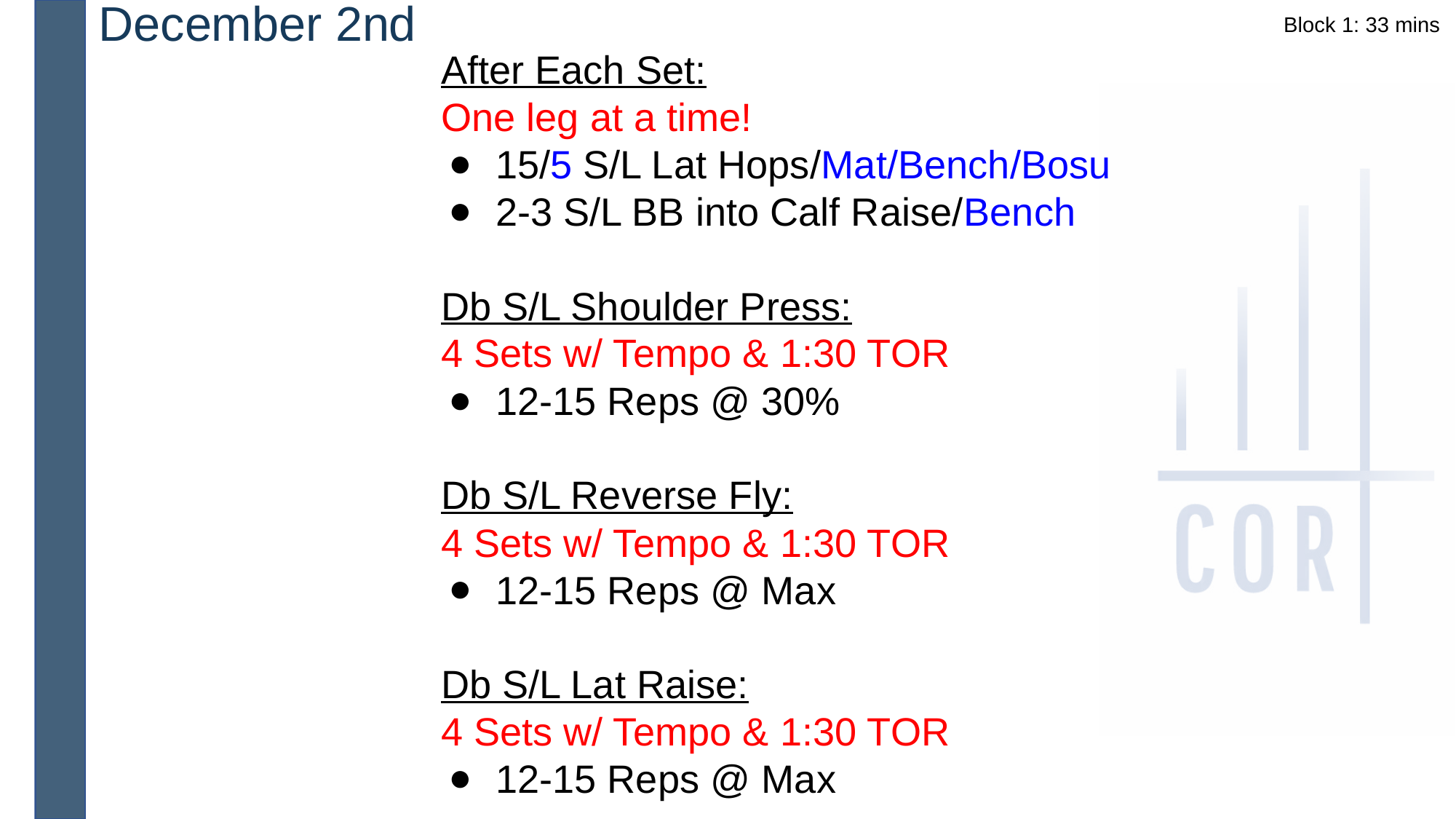

December 2nd
Block 1: 33 mins
After Each Set:
One leg at a time!
15/5 S/L Lat Hops/Mat/Bench/Bosu
2-3 S/L BB into Calf Raise/Bench

Db S/L Shoulder Press:
4 Sets w/ Tempo & 1:30 TOR
12-15 Reps @ 30%

Db S/L Reverse Fly:
4 Sets w/ Tempo & 1:30 TOR
12-15 Reps @ Max

Db S/L Lat Raise:
4 Sets w/ Tempo & 1:30 TOR
12-15 Reps @ Max